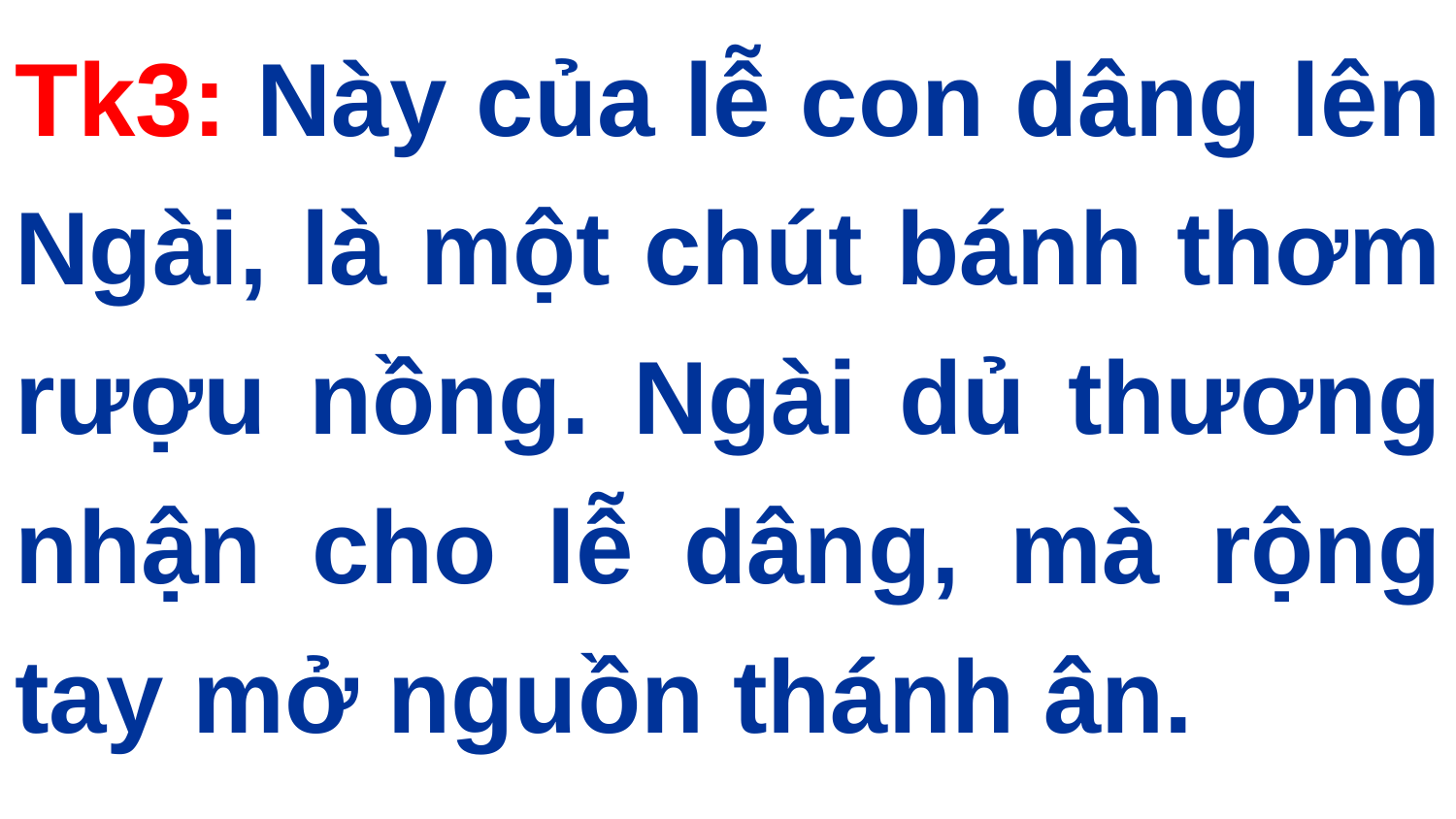

Tk3: Này của lễ con dâng lên Ngài, là một chút bánh thơm rượu nồng. Ngài dủ thương nhận cho lễ dâng, mà rộng tay mở nguồn thánh ân.